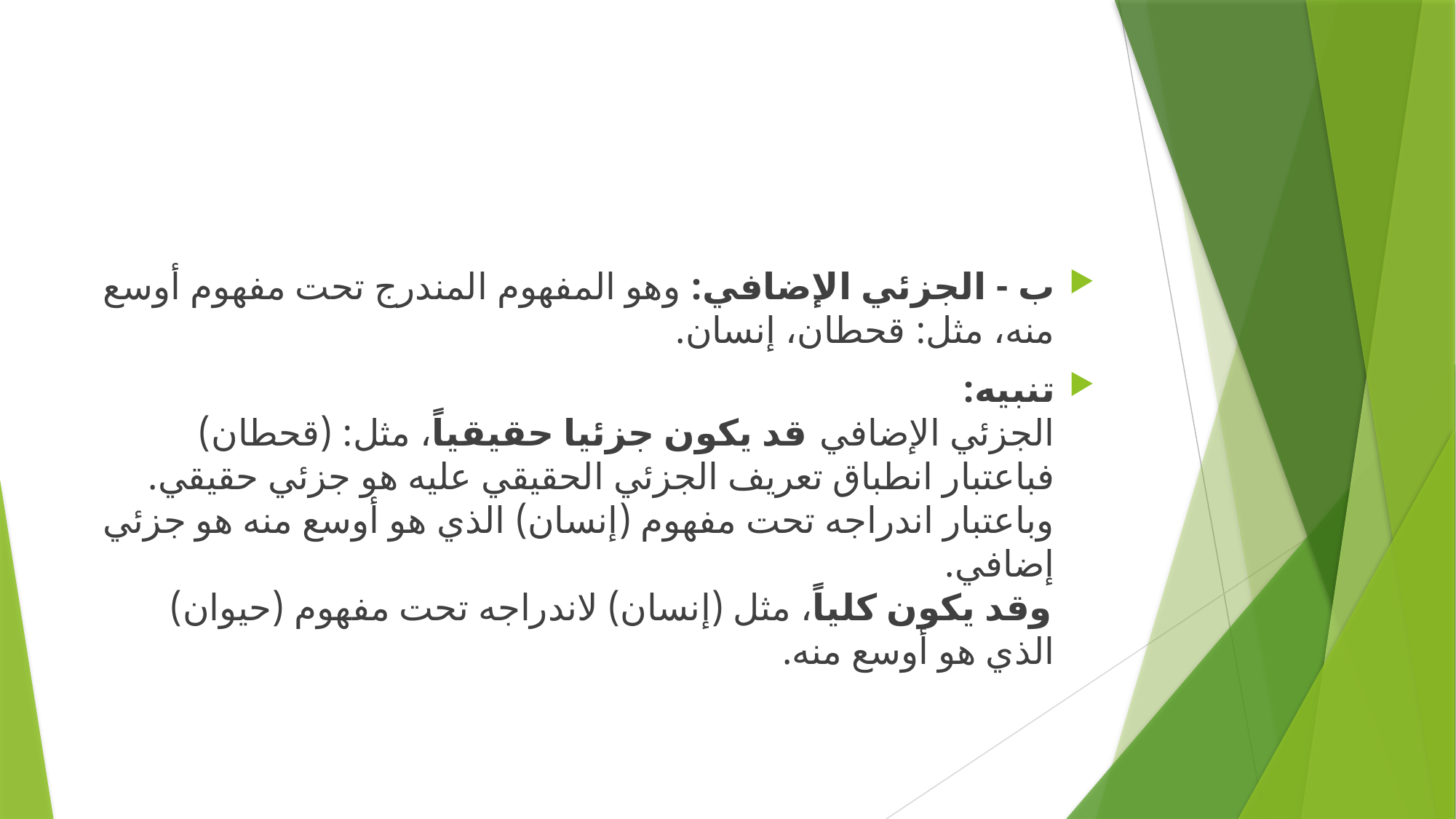

#
ب - الجزئي الإضافي: وهو المفهوم المندرج تحت مفهوم أوسع منه، مثل: قحطان، إنسان.
تنبيه:
الجزئي الإضافي قد يكون جزئيا حقيقياً، مثل: (قحطان) فباعتبار انطباق تعريف الجزئي الحقيقي عليه هو جزئي حقيقي. وباعتبار اندراجه تحت مفهوم (إنسان) الذي هو أوسع منه هو جزئي إضافي.
وقد يكون كلياً، مثل (إنسان) لاندراجه تحت مفهوم (حيوان) الذي هو أوسع منه.